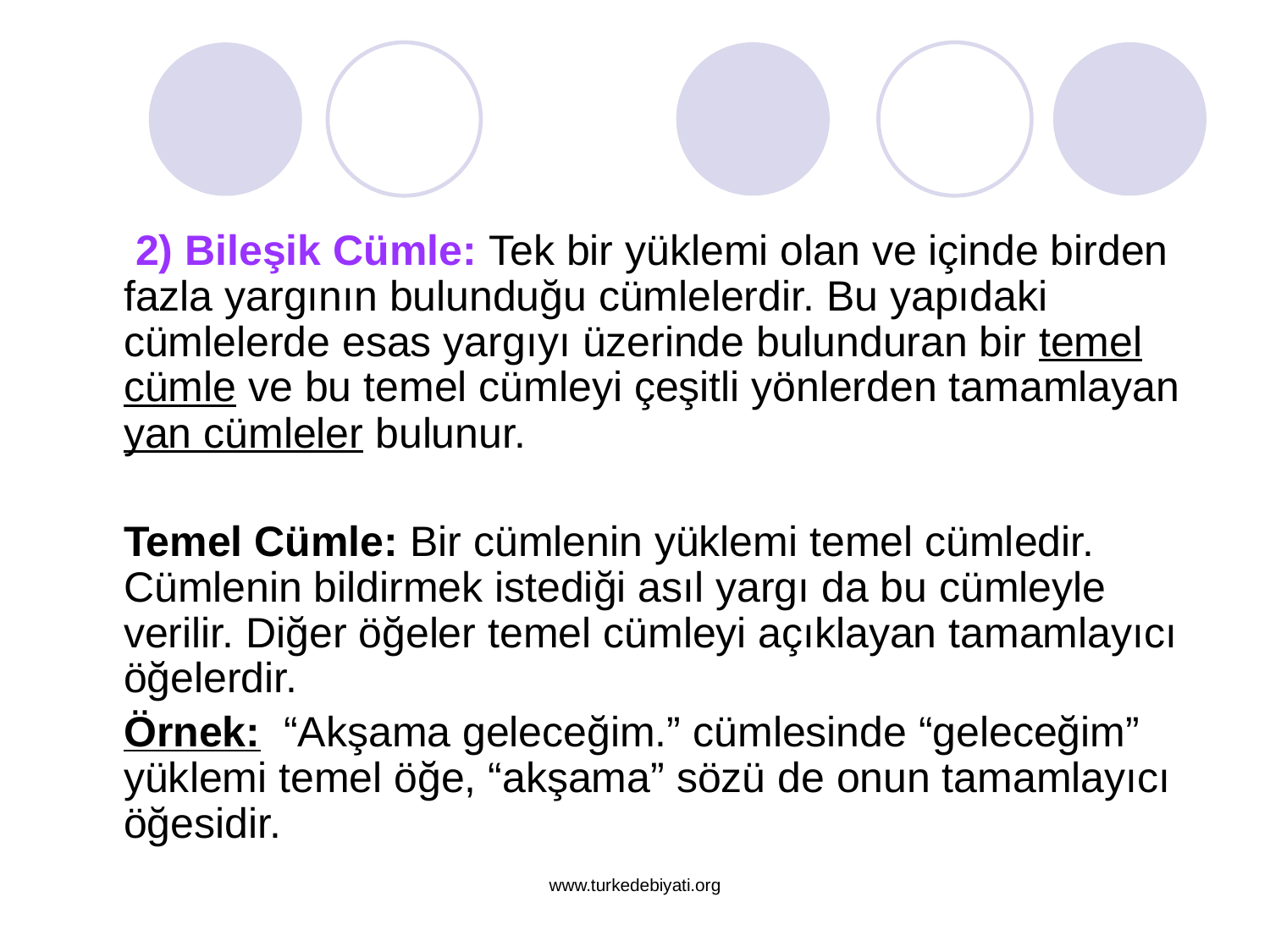

2) Bileşik Cümle: Tek bir yüklemi olan ve içinde birden fazla yargının bulunduğu cümlelerdir. Bu yapıdaki cümlelerde esas yargıyı üzerinde bulunduran bir temel cümle ve bu temel cümleyi çeşitli yönlerden tamamlayan yan cümleler bulunur.

	Temel Cümle: Bir cümlenin yüklemi temel cümledir. Cümlenin bildirmek istediği asıl yargı da bu cümleyle verilir. Diğer öğeler temel cümleyi açıklayan tamamlayıcı öğelerdir.
	Örnek:  “Akşama geleceğim.” cümlesinde “geleceğim” yüklemi temel öğe, “akşama” sözü de onun tamamlayıcı öğesidir.

www.turkedebiyati.org